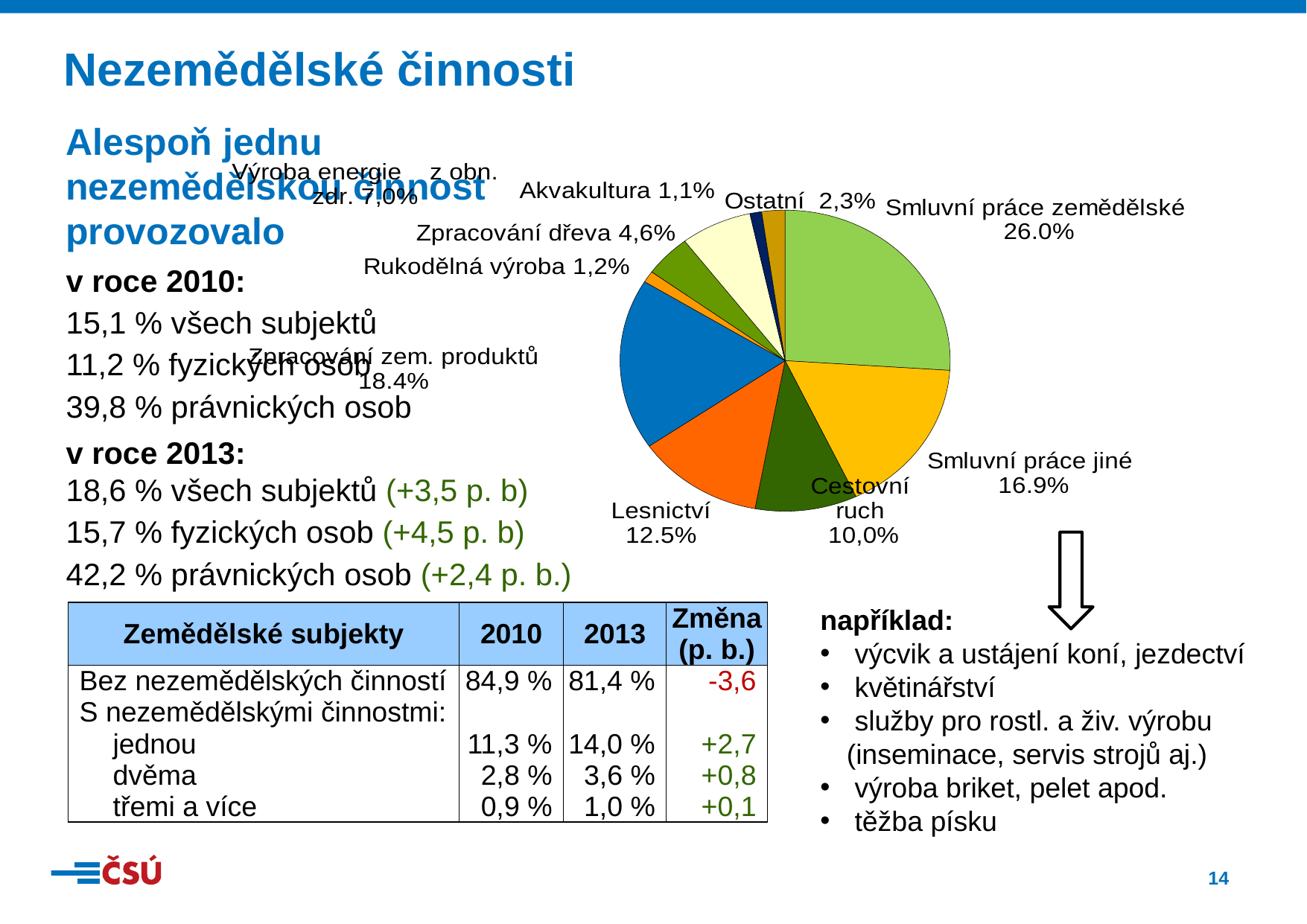

Nezemědělské činnosti

[unsupported chart]

Alespoň jednu nezemědělskou činnost provozovalo
v roce 2010:
15,1 % všech subjektů
11,2 % fyzických osob
39,8 % právnických osob
v roce 2013:
18,6 % všech subjektů (+3,5 p. b)
15,7 % fyzických osob (+4,5 p. b)
42,2 % právnických osob (+2,4 p. b.)

| Zemědělské subjekty | 2010 | 2013 | Změna (p. b.) |
| --- | --- | --- | --- |
| Bez nezemědělských činností | 84,9 % | 81,4 % | -3,6 |
| S nezemědělskými činnostmi: |  |  |  |
| jednou | 11,3 % | 14,0 % | +2,7 |
| dvěma | 2,8 % | 3,6 % | +0,8 |
| třemi a více | 0,9 % | 1,0 % | +0,1 |
například:
 výcvik a ustájení koní, jezdectví
 květinářství
 služby pro rostl. a živ. výrobu (inseminace, servis strojů aj.)
 výroba briket, pelet apod.
 těžba písku